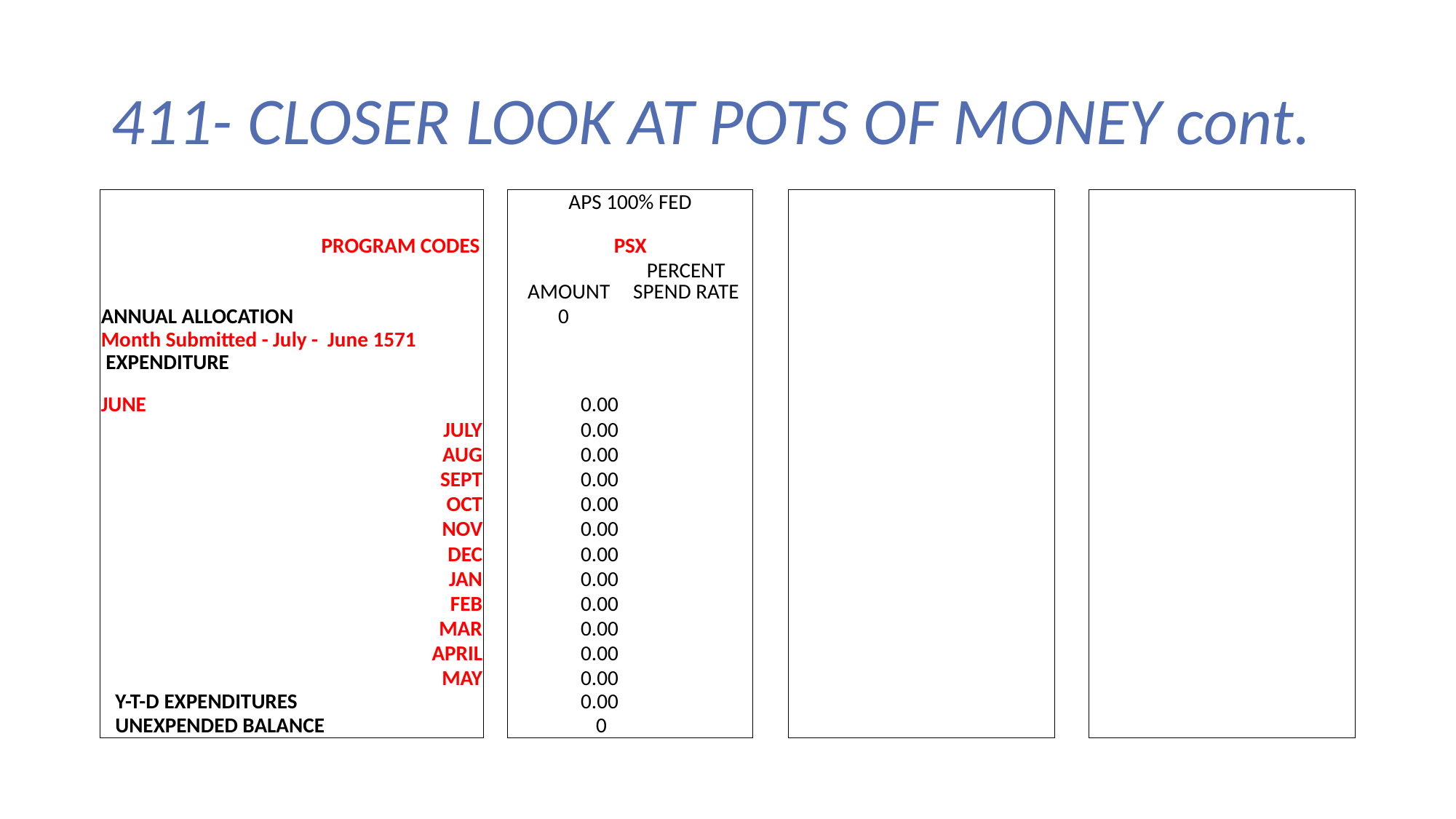

# 411- CLOSER LOOK AT POTS OF MONEY cont.
|  |  |  | APS 100% FED |  |  |  |  |  |  |  |
| --- | --- | --- | --- | --- | --- | --- | --- | --- | --- | --- |
| PROGRAM CODES |  |  | PSX |  |  |  |  |  |  |  |
|  |  |  | AMOUNT | PERCENT SPEND RATE |  |  |  |  |  |  |
| ANNUAL ALLOCATION |  |  | 0 |  |  |  |  |  |  |  |
| Month Submitted - July - June 1571 |  |  |  |  |  |  |  |  |  |  |
| EXPENDITURE JUNE |  |  | 0.00 |  |  |  |  |  |  |  |
| JULY |  |  | 0.00 |  |  |  |  |  |  |  |
| AUG |  |  | 0.00 |  |  |  |  |  |  |  |
| SEPT |  |  | 0.00 |  |  |  |  |  |  |  |
| OCT |  |  | 0.00 |  |  |  |  |  |  |  |
| NOV |  |  | 0.00 |  |  |  |  |  |  |  |
| DEC |  |  | 0.00 |  |  |  |  |  |  |  |
| JAN |  |  | 0.00 |  |  |  |  |  |  |  |
| FEB |  |  | 0.00 |  |  |  |  |  |  |  |
| MAR |  |  | 0.00 |  |  |  |  |  |  |  |
| APRIL |  |  | 0.00 |  |  |  |  |  |  |  |
| MAY |  |  | 0.00 |  |  |  |  |  |  |  |
| Y-T-D EXPENDITURES |  |  | 0.00 |  |  |  |  |  |  |  |
| UNEXPENDED BALANCE |  |  | 0 |  |  |  |  |  |  |  |